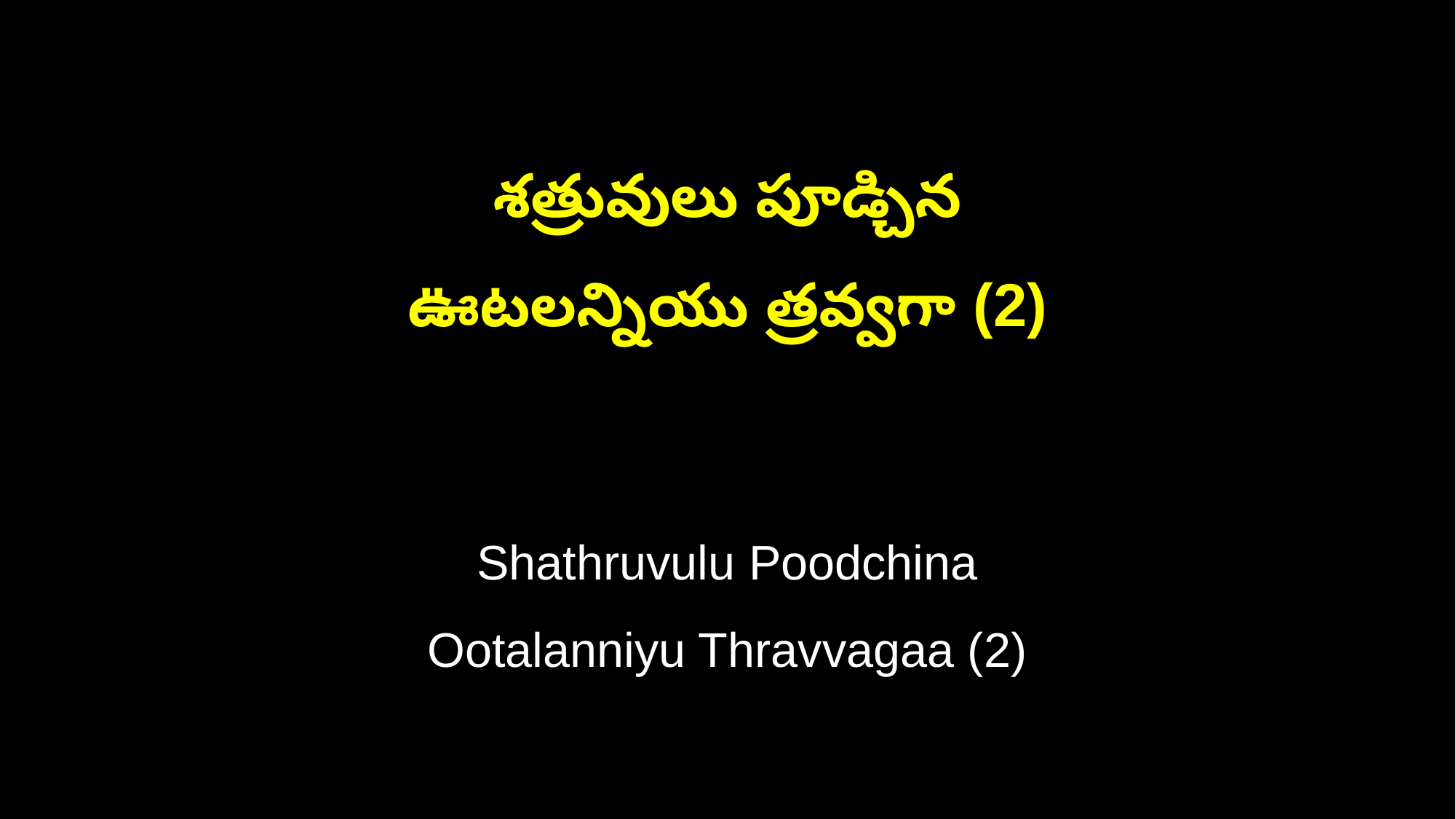

శత్రువులు పూడ్చిన
ఊటలన్నియు త్రవ్వగా (2)
Shathruvulu Poodchina
Ootalanniyu Thravvagaa (2)